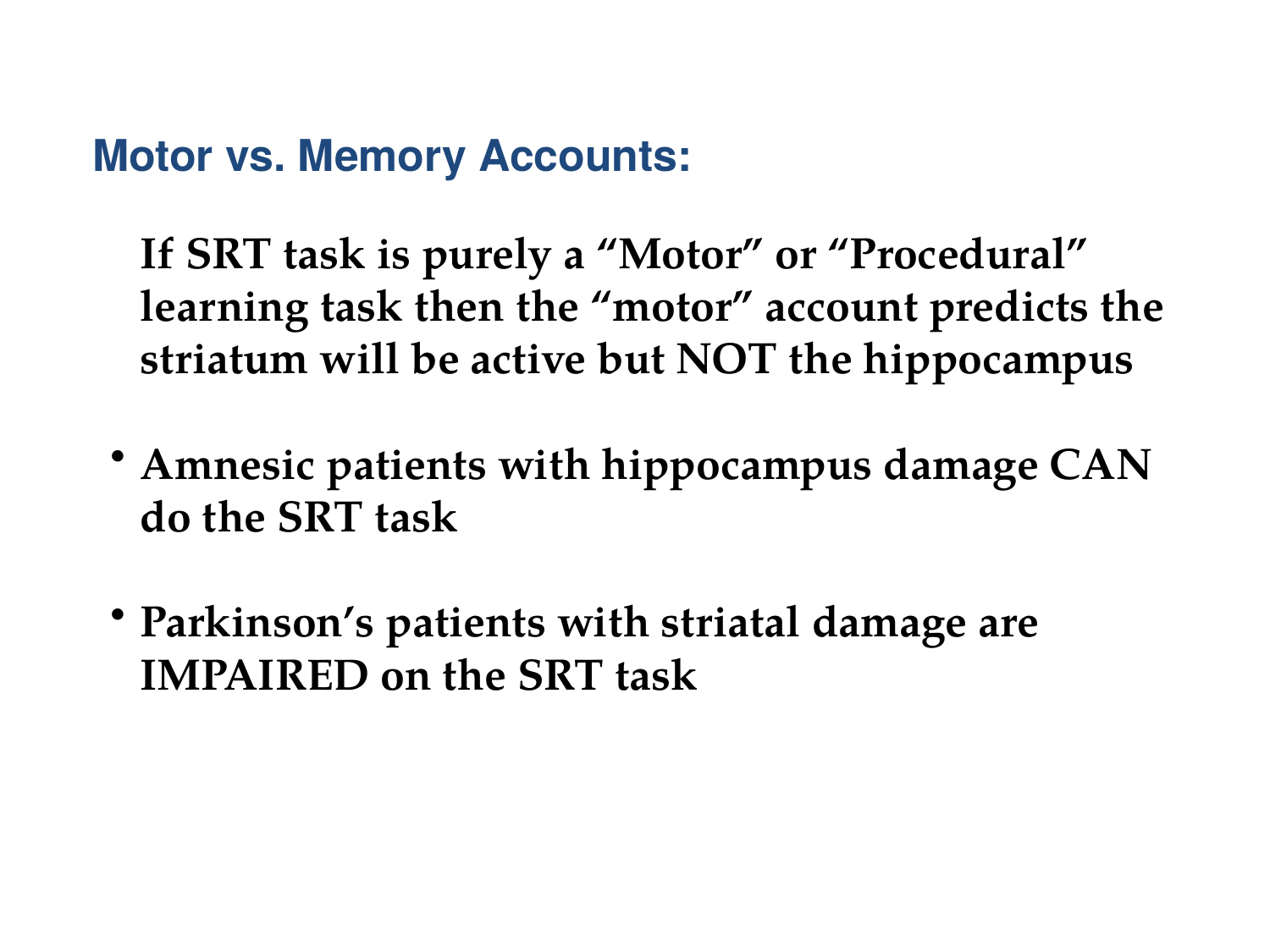

Motor vs. Memory Accounts:

If SRT task is purely a “Motor” or “Procedural” learning task then the “motor” account predicts the striatum will be active but NOT the hippocampus

Amnesic patients with hippocampus damage CAN do the SRT task

Parkinson’s patients with striatal damage are IMPAIRED on the SRT task